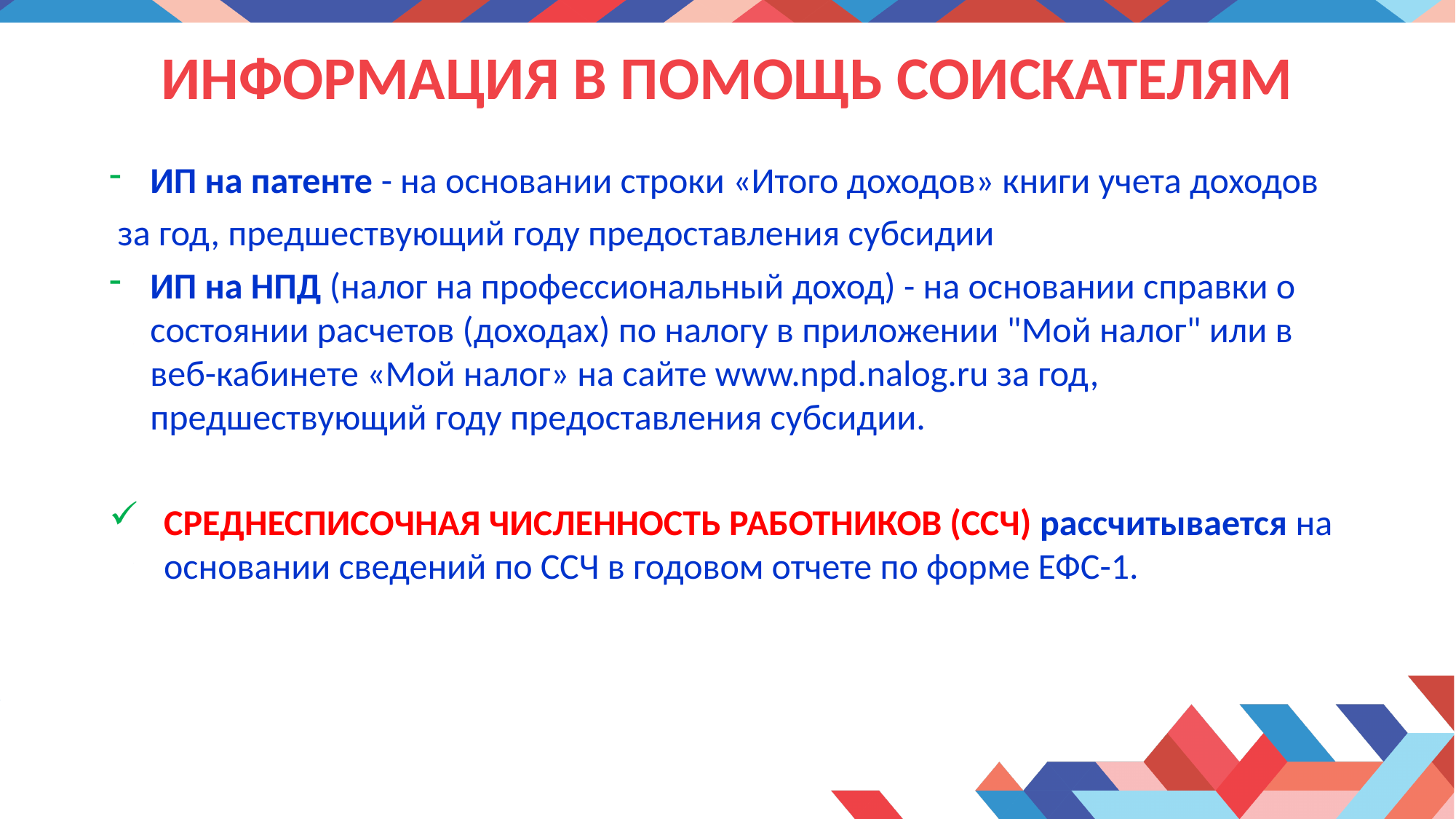

# ИНФОРМАЦИЯ В ПОМОЩЬ СОИСКАТЕЛЯМ
ИП на патенте - на основании строки «Итого доходов» книги учета доходов
 за год, предшествующий году предоставления субсидии
ИП на НПД (налог на профессиональный доход) - на основании справки о состоянии расчетов (доходах) по налогу в приложении "Мой налог" или в веб-кабинете «Мой налог» на сайте www.npd.nalog.ru за год, предшествующий году предоставления субсидии.

СРЕДНЕСПИСОЧНАЯ ЧИСЛЕННОСТЬ РАБОТНИКОВ (ССЧ) рассчитывается на основании сведений по ССЧ в годовом отчете по форме ЕФС-1.